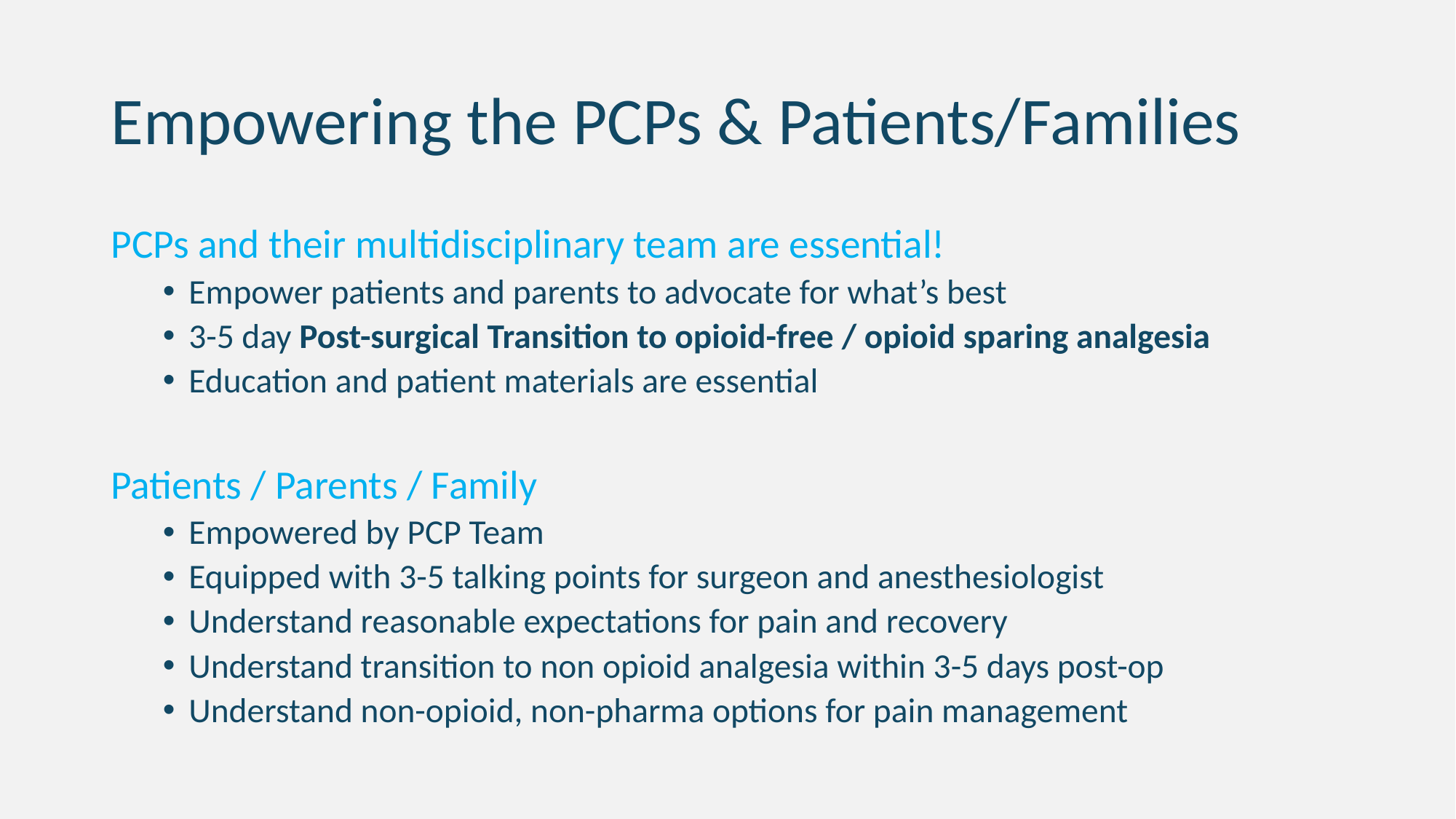

# Empowering the PCPs & Patients/Families
PCPs and their multidisciplinary team are essential!
Empower patients and parents to advocate for what’s best
3-5 day Post-surgical Transition to opioid-free / opioid sparing analgesia
Education and patient materials are essential

Patients / Parents / Family
Empowered by PCP Team
Equipped with 3-5 talking points for surgeon and anesthesiologist
Understand reasonable expectations for pain and recovery
Understand transition to non opioid analgesia within 3-5 days post-op
Understand non-opioid, non-pharma options for pain management